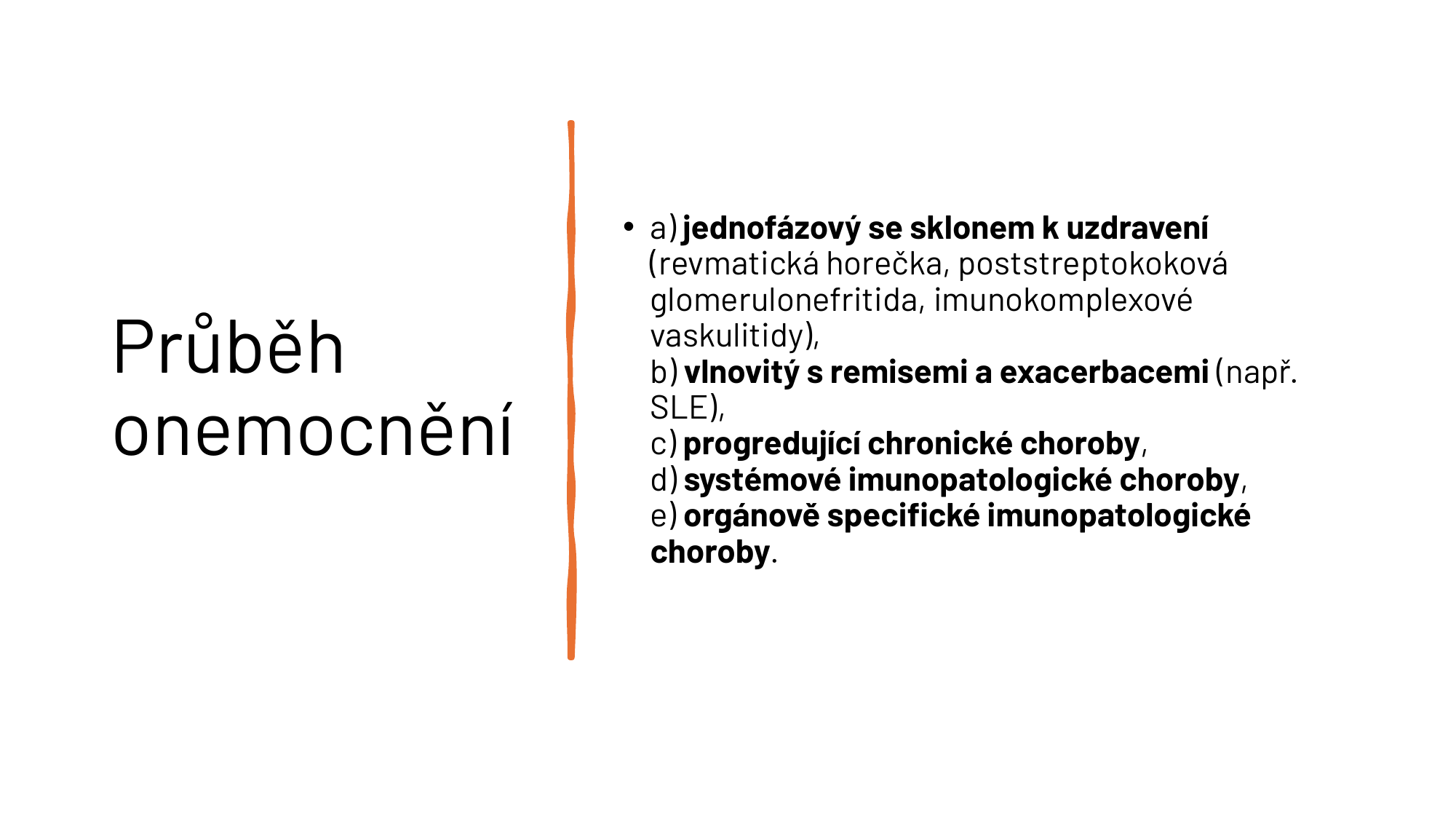

# Průběh onemocnění
a) jednofázový se sklonem k uzdravení (revmatická horečka, poststreptokoková glomerulonefritida, imunokomplexové vaskulitidy),
b) vlnovitý s remisemi a exacerbacemi (např. SLE),
c) progredující chronické choroby,
d) systémové imunopatologické choroby,
e) orgánově specifické imunopatologické choroby.